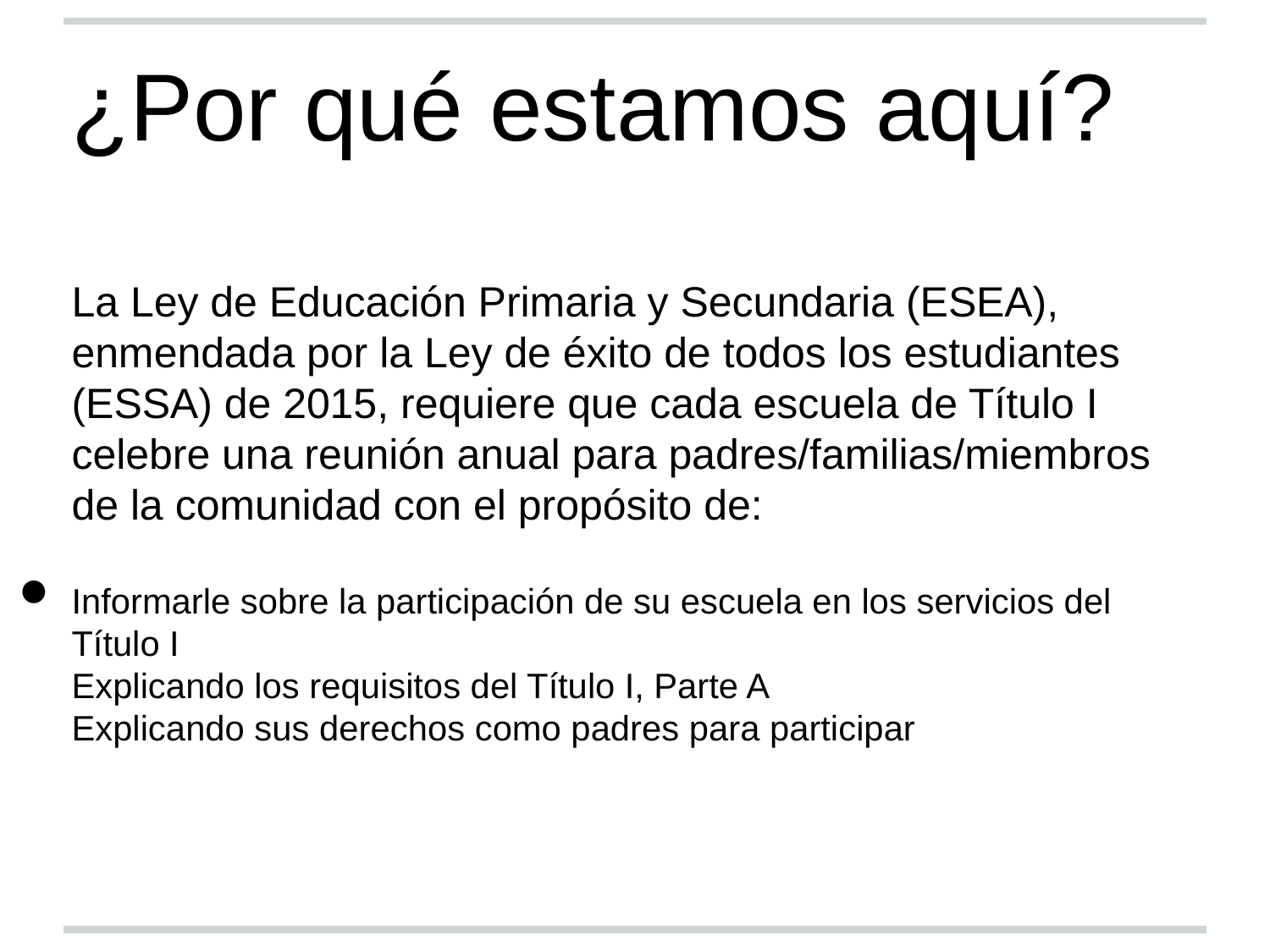

¿Por qué estamos aquí?
¿Por qué estamos aquí?
La Ley de Educación Primaria y Secundaria (ESEA), enmendada por la Ley de éxito de todos los estudiantes (ESSA) de 2015, requiere que cada escuela de Título I celebre una reunión anual para padres/familias/miembros de la comunidad con el propósito de:
Informarle sobre la participación de su escuela en los servicios del Título I
Explicando los requisitos del Título I, Parte A
Explicando sus derechos como padres para participar